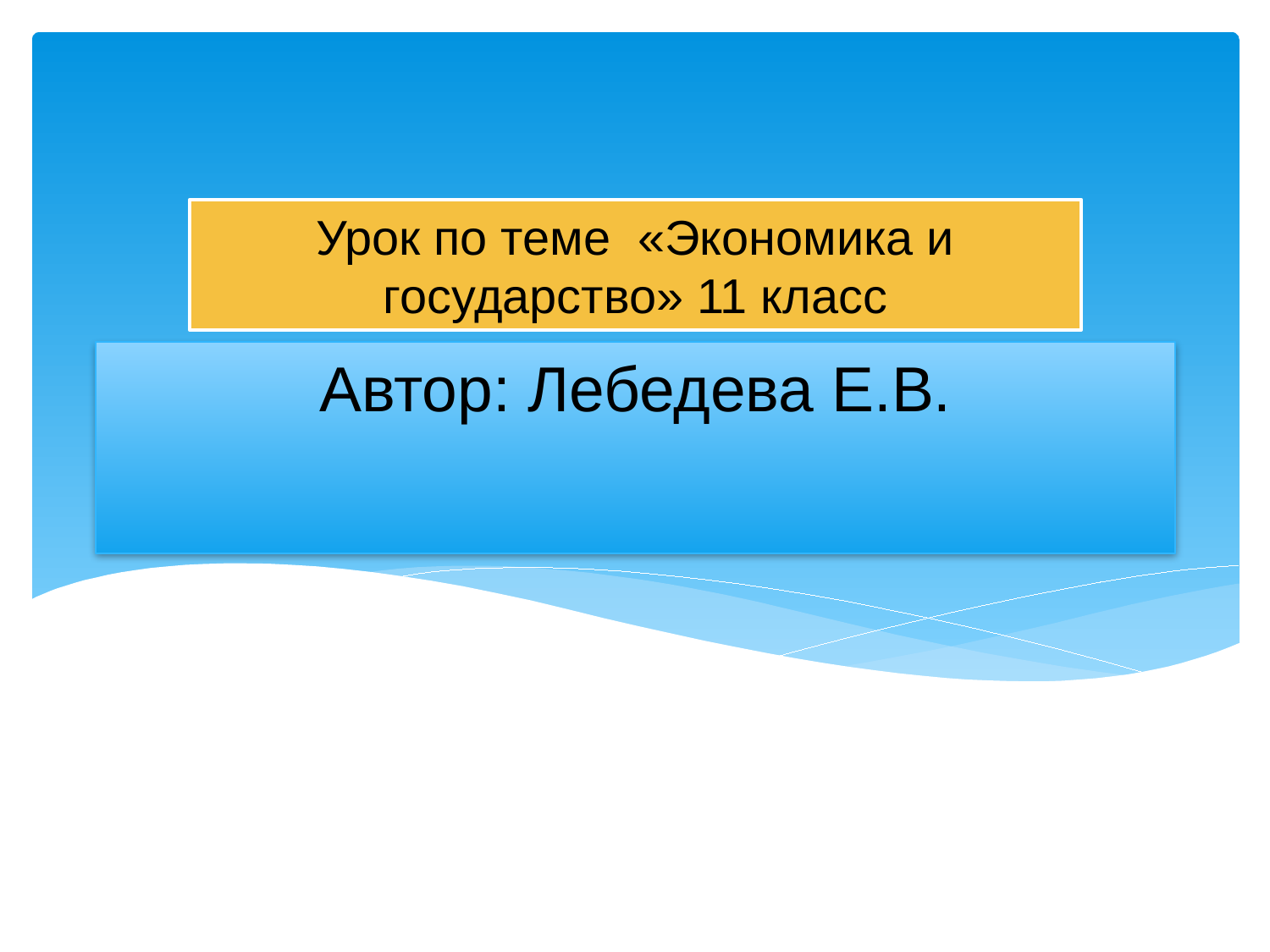

Урок по теме  «Экономика и государство» 11 класс
# Автор: Лебедева Е.В.